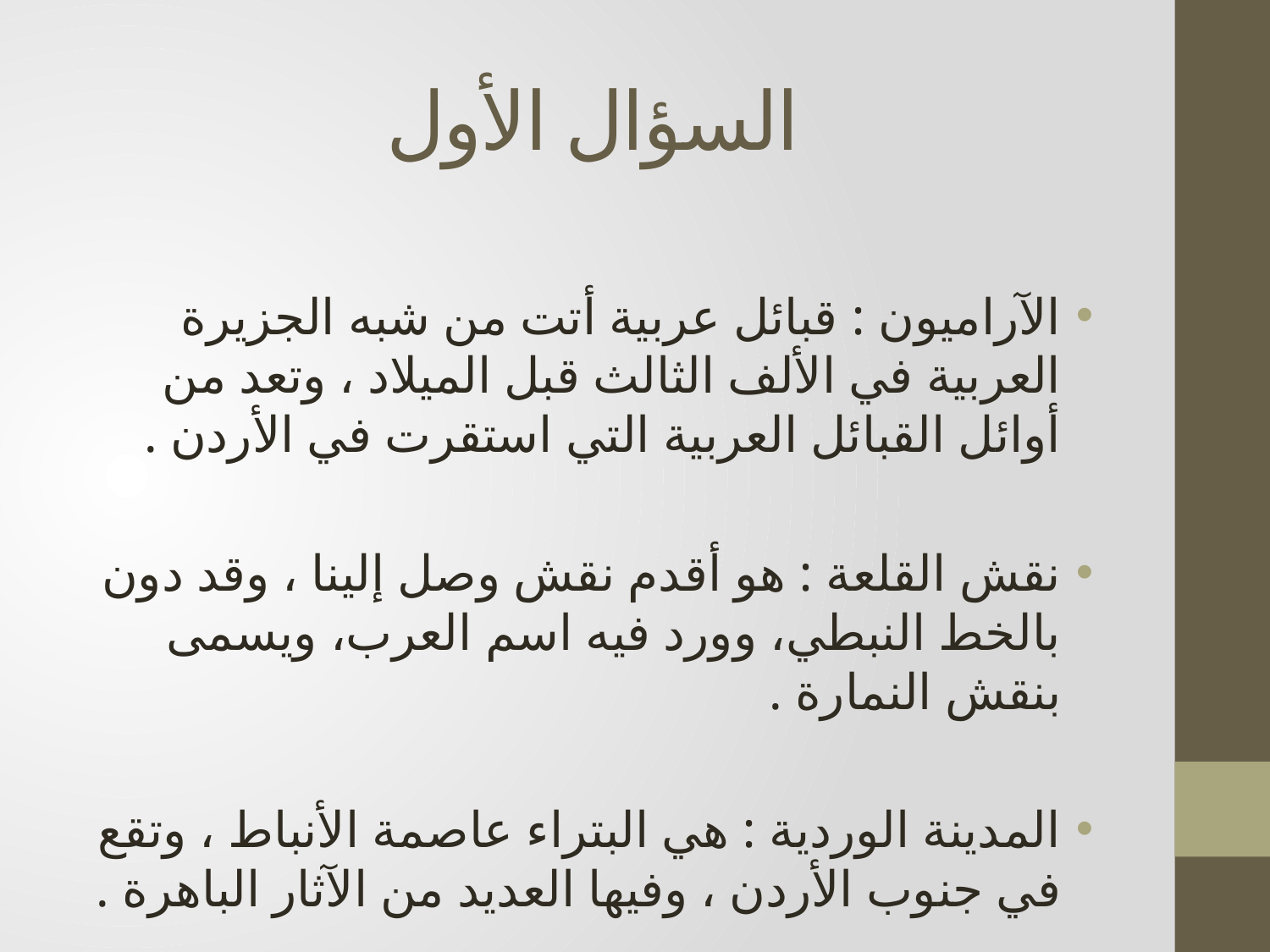

# السؤال الأول

الآراميون : قبائل عربية أتت من شبه الجزيرة العربية في الألف الثالث قبل الميلاد ، وتعد من أوائل القبائل العربية التي استقرت في الأردن .

نقش القلعة : هو أقدم نقش وصل إلينا ، وقد دون بالخط النبطي، وورد فيه اسم العرب، ويسمى بنقش النمارة .

المدينة الوردية : هي البتراء عاصمة الأنباط ، وتقع في جنوب الأردن ، وفيها العديد من الآثار الباهرة .